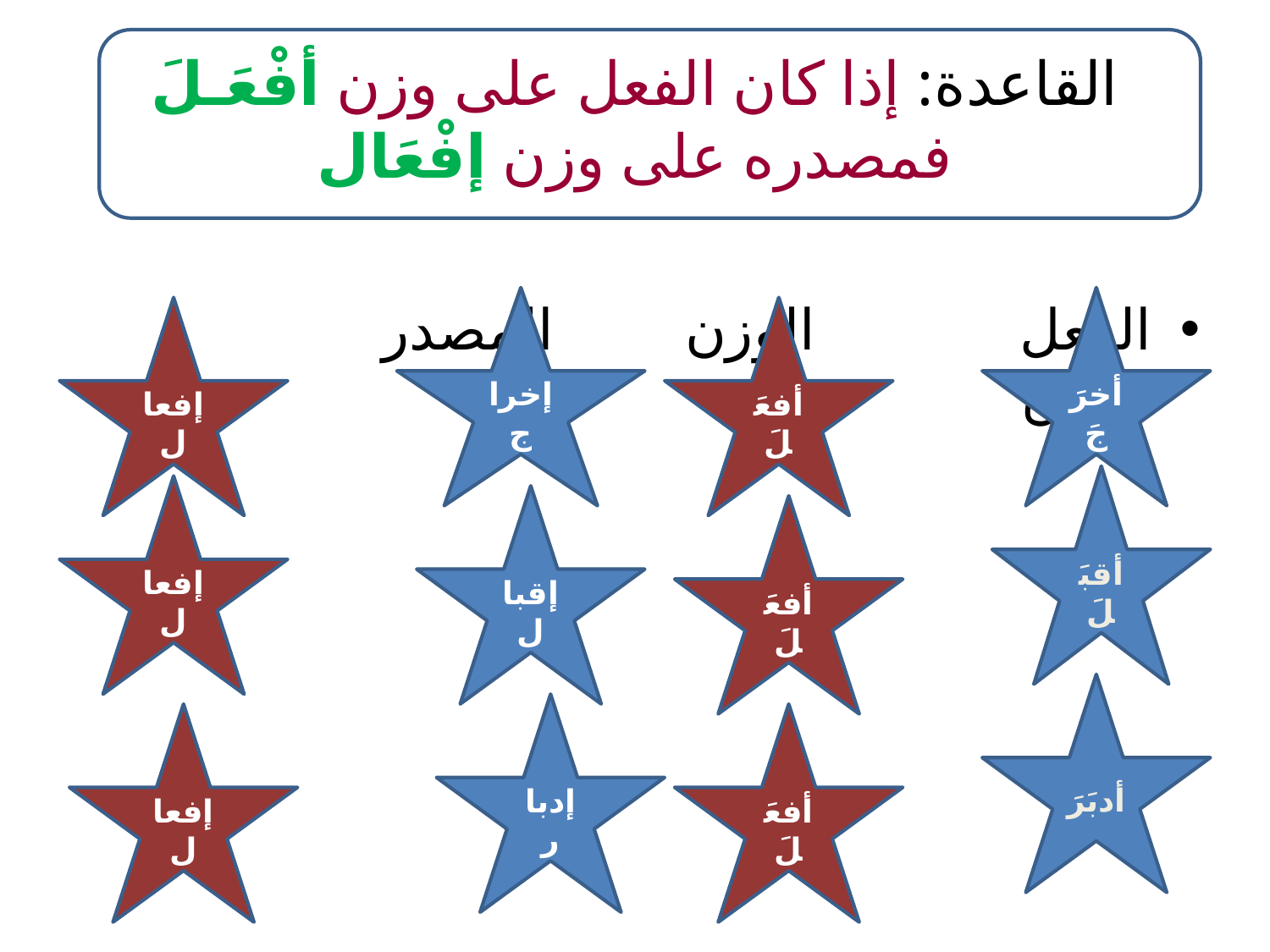

# القاعدة: إذا كان الفعل على وزن أفْعَـلَ فمصدره على وزن إفْعَال
الفعل              الوزن         المصدر               الوزن
إخراج
أخرَجَ
إفعال
أفعَلَ
أقبَلَ
إفعال
إقبال
أفعَلَ
أدبَرَ
إدبار
إفعال
أفعَلَ